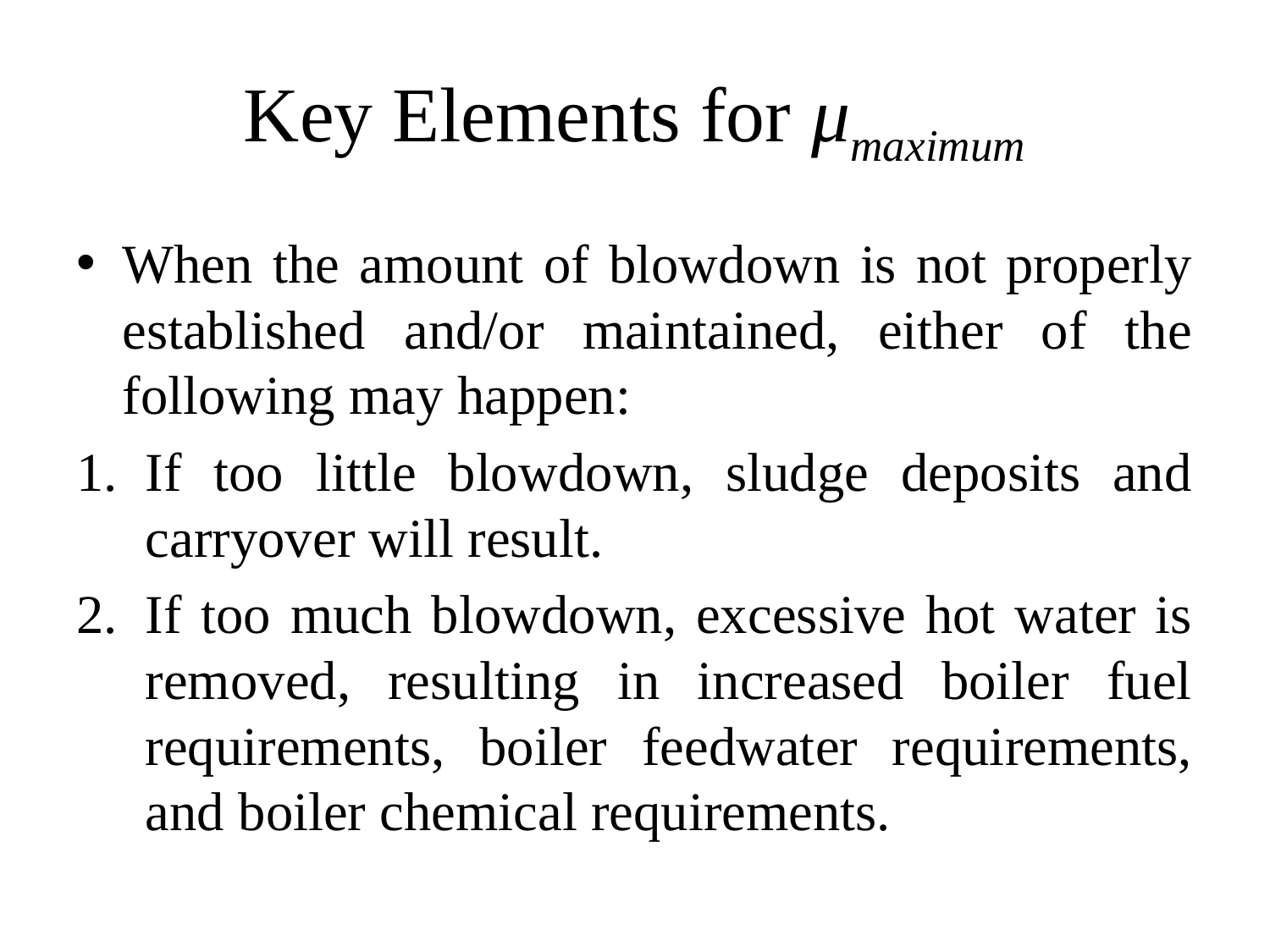

# Key Elements for μmaximum
When the amount of blowdown is not properly established and/or maintained, either of the following may happen:
If too little blowdown, sludge deposits and carryover will result.
If too much blowdown, excessive hot water is removed, resulting in increased boiler fuel requirements, boiler feedwater requirements, and boiler chemical requirements.